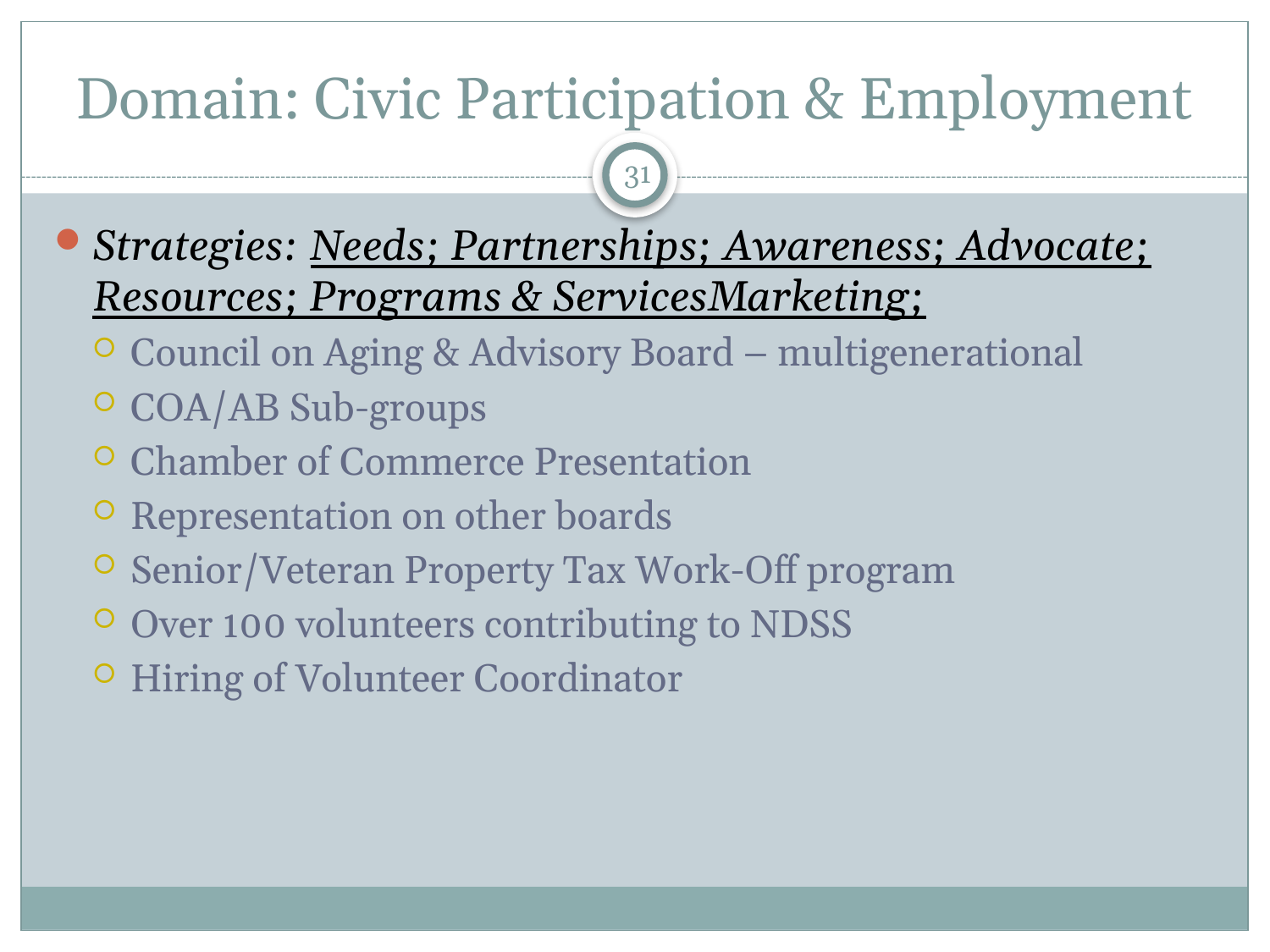

# Domain: Civic Participation & Employment
31
Strategies: Needs; Partnerships; Awareness; Advocate; Resources; Programs & ServicesMarketing;
Council on Aging & Advisory Board – multigenerational
COA/AB Sub-groups
Chamber of Commerce Presentation
Representation on other boards
Senior/Veteran Property Tax Work-Off program
Over 100 volunteers contributing to NDSS
Hiring of Volunteer Coordinator